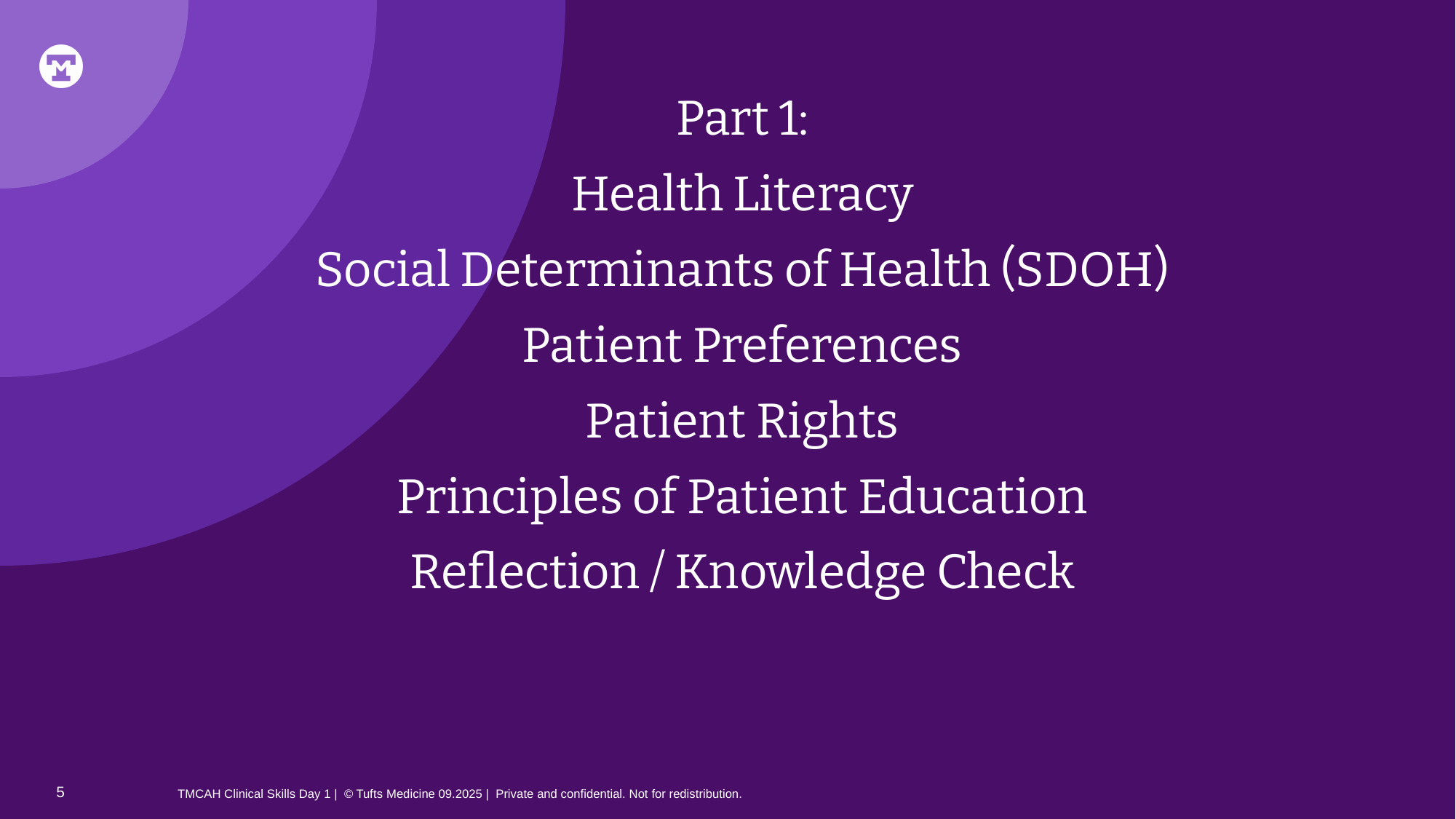

# Part 1: Health Literacy Social Determinants of Health (SDOH) Patient Preferences Patient Rights Principles of Patient Education Reflection / Knowledge Check
5
TMCAH Clinical Skills Day 1 |  © Tufts Medicine 09.2025 |  Private and confidential. Not for redistribution.